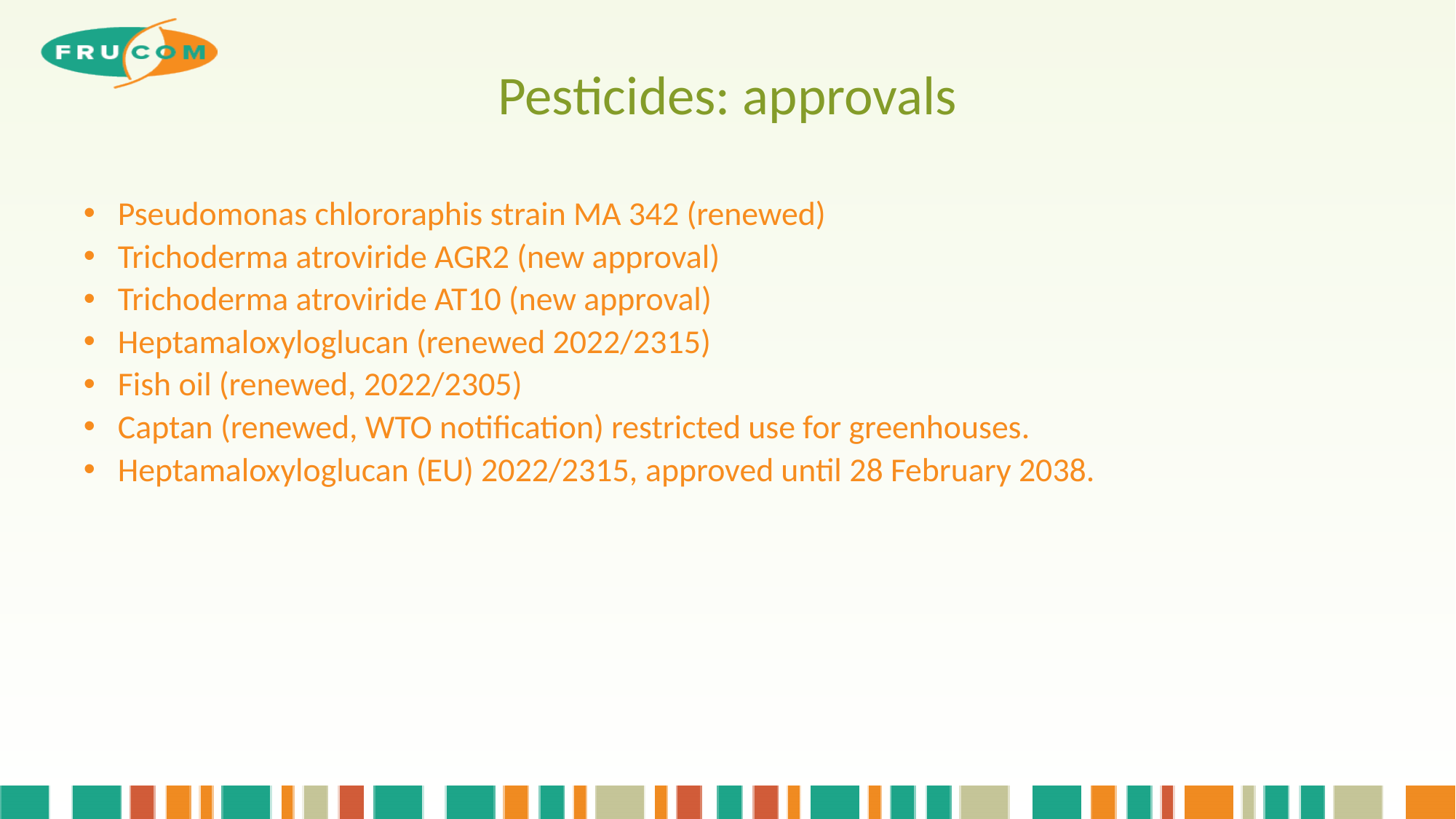

# Pesticides: approvals
Pseudomonas chlororaphis strain MA 342 (renewed)
Trichoderma atroviride AGR2 (new approval)
Trichoderma atroviride AT10 (new approval)
Heptamaloxyloglucan (renewed 2022/2315)
Fish oil (renewed, 2022/2305)
Captan (renewed, WTO notification) restricted use for greenhouses.
Heptamaloxyloglucan (EU) 2022/2315, approved until 28 February 2038.